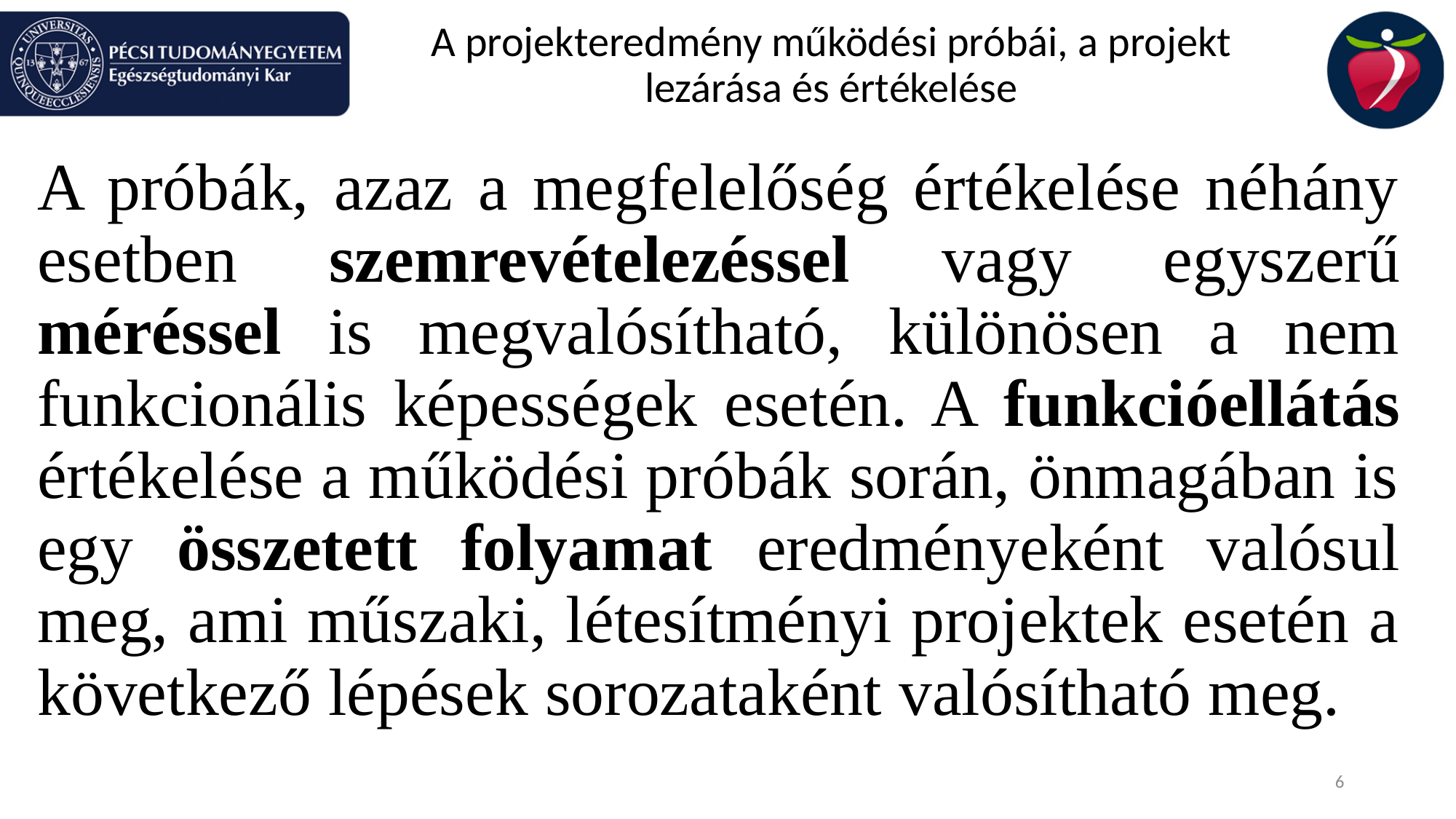

# A projekteredmény működési próbái, a projekt lezárása és értékelése
A próbák, azaz a megfelelőség értékelése néhány esetben szemrevételezéssel vagy egyszerű méréssel is megvalósítható, különösen a nem funkcionális képességek esetén. A funkcióellátás értékelése a működési próbák során, önmagában is egy összetett folyamat eredményeként valósul meg, ami műszaki, létesítményi projektek esetén a következő lépések sorozataként valósítható meg.
6